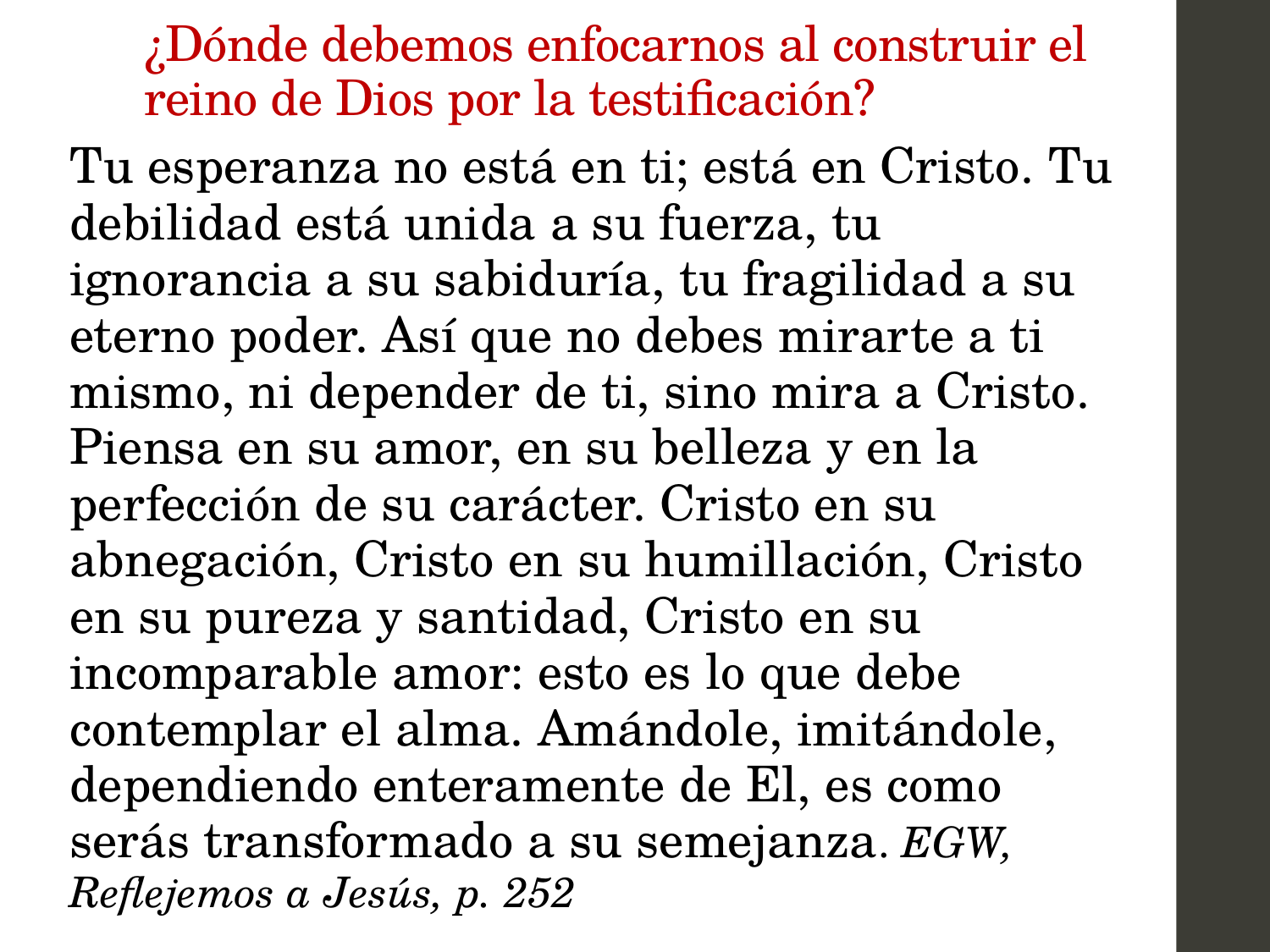

# ¿Dónde debemos enfocarnos al construir el reino de Dios por la testificación?
Tu esperanza no está en ti; está en Cristo. Tu debilidad está unida a su fuerza, tu ignorancia a su sabiduría, tu fragilidad a su eterno poder. Así que no debes mirarte a ti mismo, ni depender de ti, sino mira a Cristo. Piensa en su amor, en su belleza y en la perfección de su carácter. Cristo en su abnegación, Cristo en su humillación, Cristo en su pureza y santidad, Cristo en su incomparable amor: esto es lo que debe contemplar el alma. Amándole, imitándole, dependiendo enteramente de El, es como serás transformado a su semejanza. EGW, Reflejemos a Jesús, p. 252